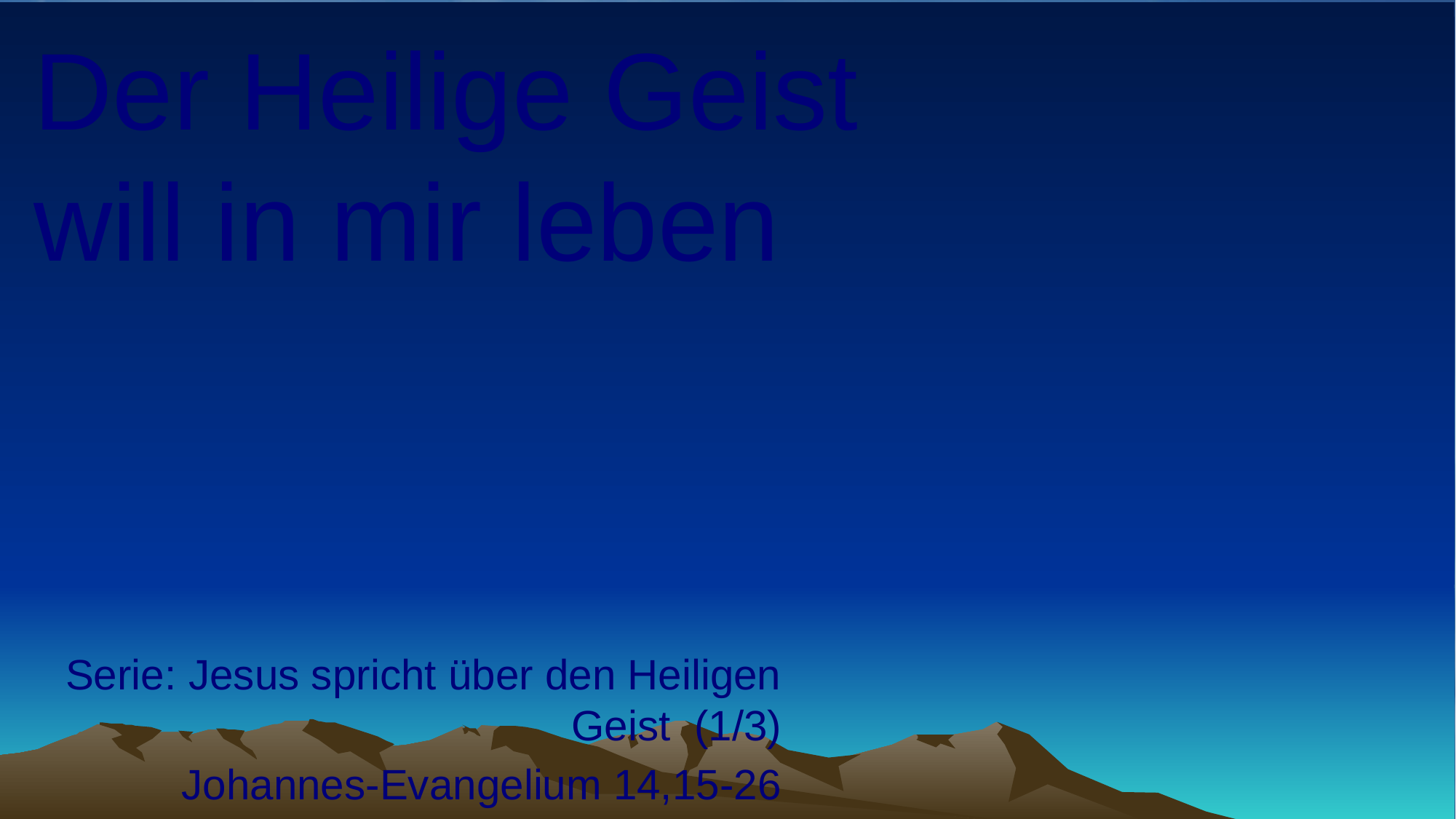

# Der Heilige Geist will in mir leben
Serie: Jesus spricht über den Heiligen Geist  (1/3)
Johannes-Evangelium 14,15-26